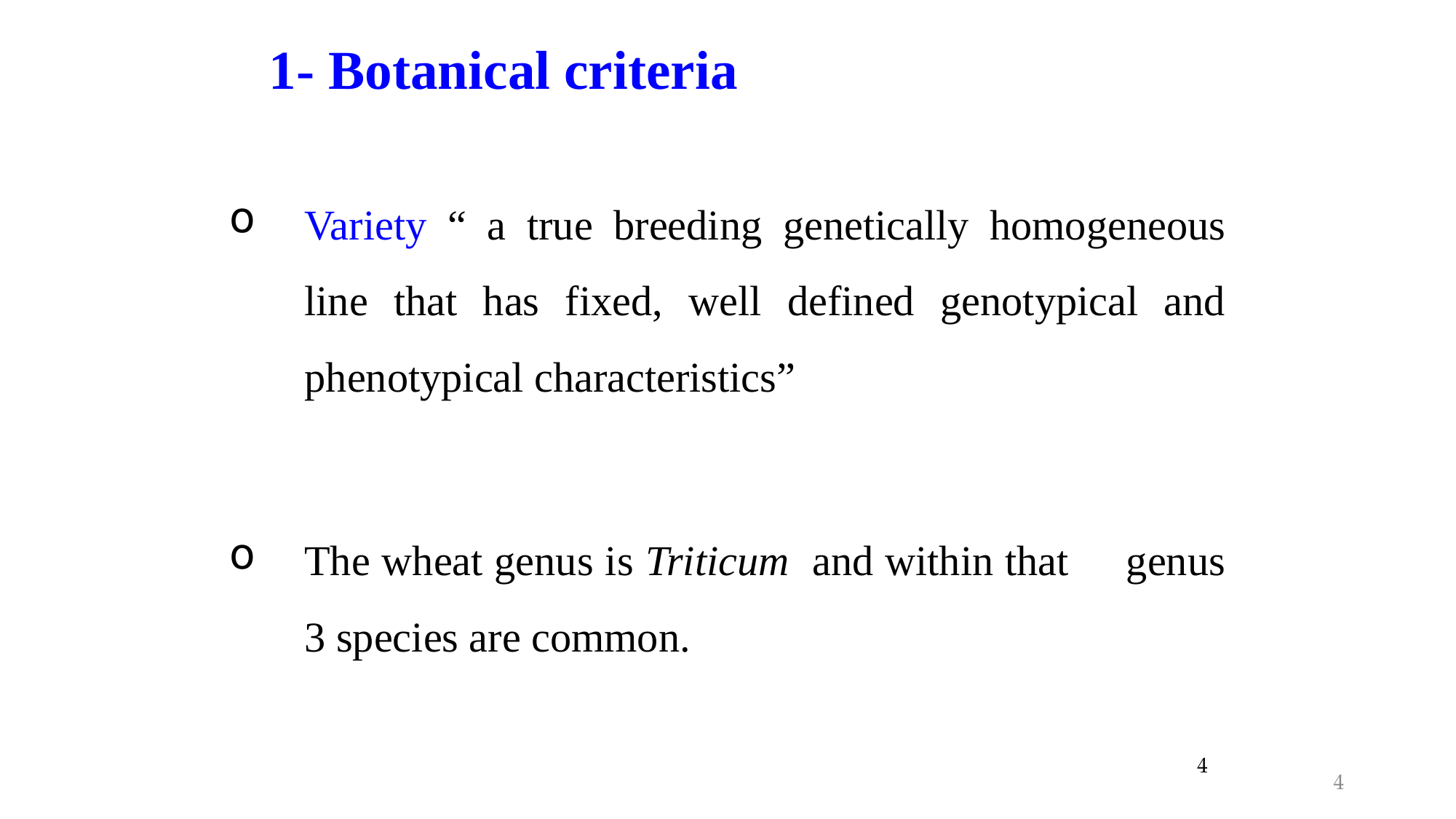

# 1- Botanical criteria

Variety “ a true breeding genetically homogeneous line that has fixed, well defined genotypical and phenotypical characteristics”

The wheat genus is Triticum  and within that     genus 3 species are common.
4
4